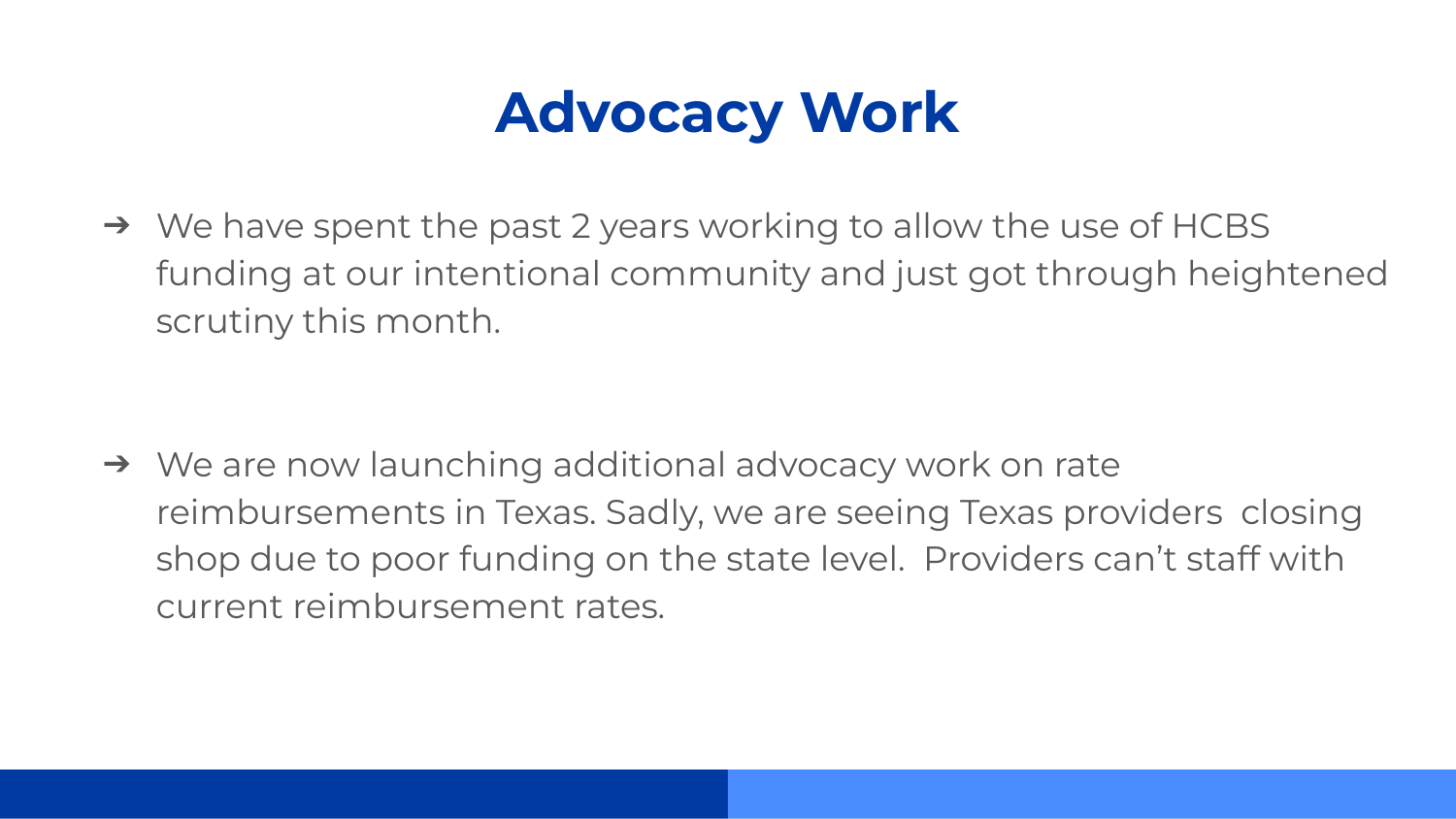

Advocacy Work
We have spent the past 2 years working to allow the use of HCBS funding at our intentional community and just got through heightened scrutiny this month.

We are now launching additional advocacy work on rate reimbursements in Texas. Sadly, we are seeing Texas providers  closing  shop due to poor funding on the state level.  Providers can’t staff with current reimbursement rates.